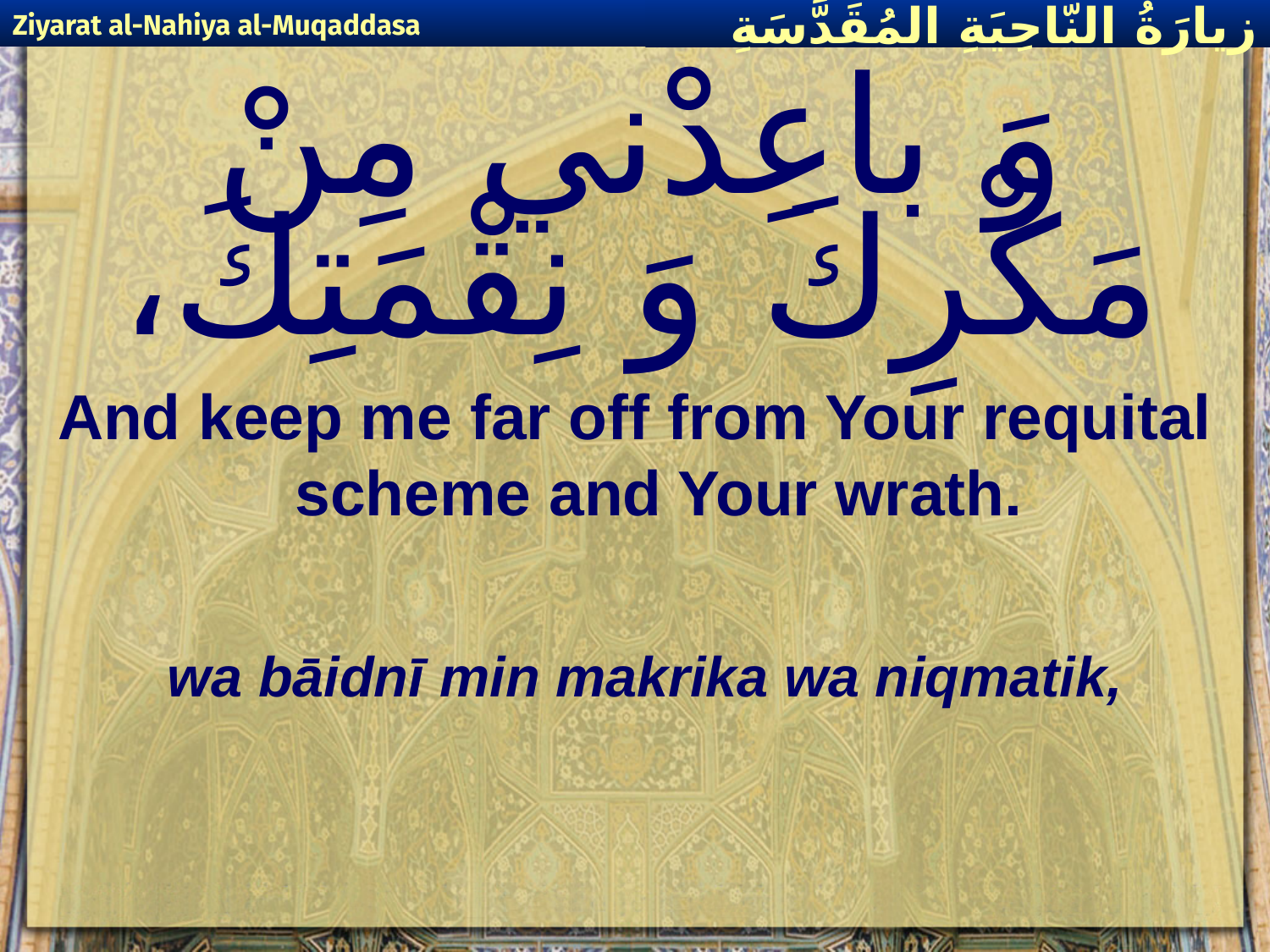

Ziyarat al-Nahiya al-Muqaddasa
زيارَةُ النّاحِيَةِ ال‍مُقَدَّسَةِ
# وَ باعِدْني مِنْ مَكْرِكَ وَ نِقْمَتِكَ،
And keep me far off from Your requital scheme and Your wrath.
wa bāidnī min makrika wa niqmatik,